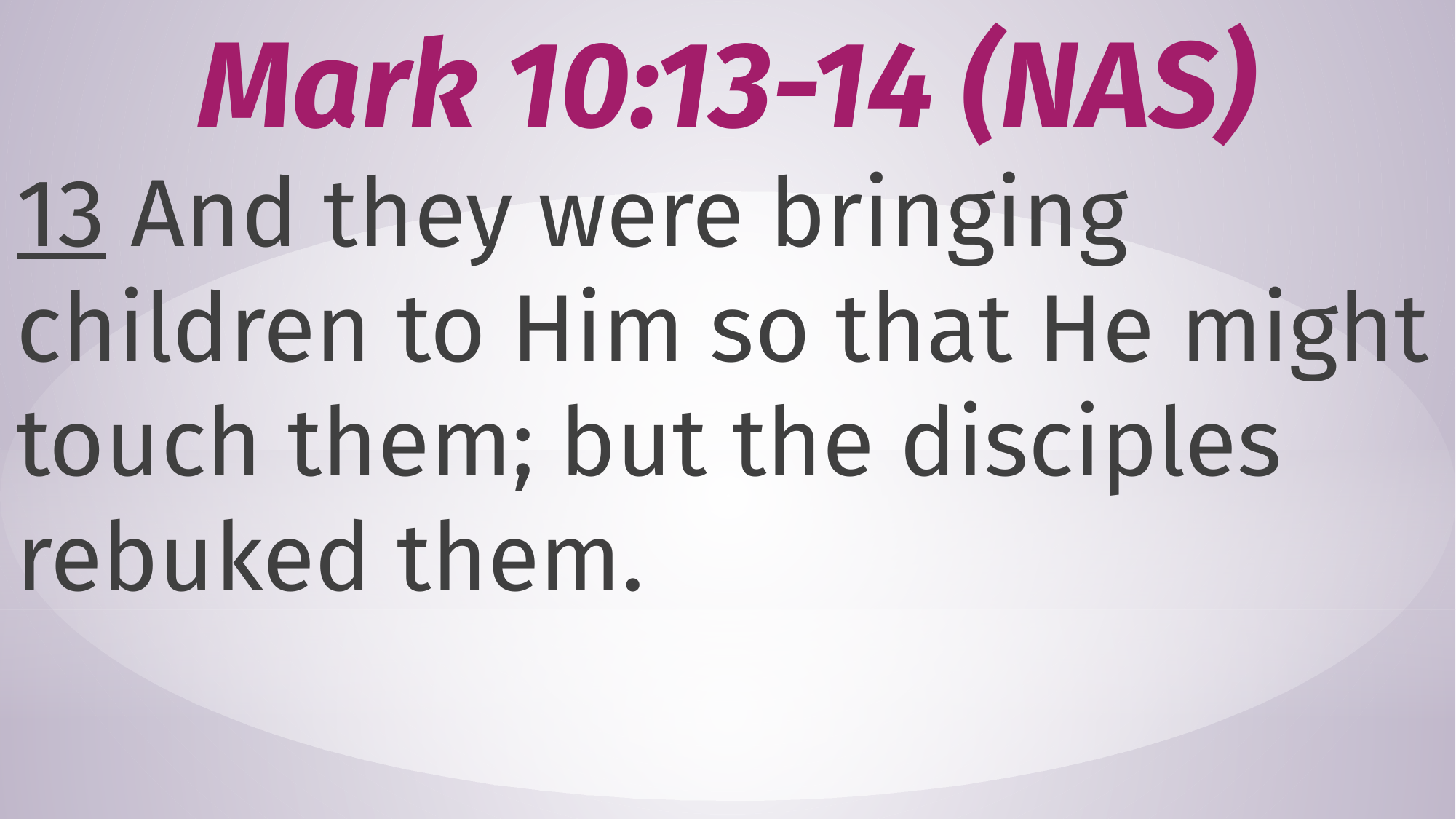

# Mark 10:13-14 (NAS)
13 And they were bringing children to Him so that He might touch them; but the disciples rebuked them.